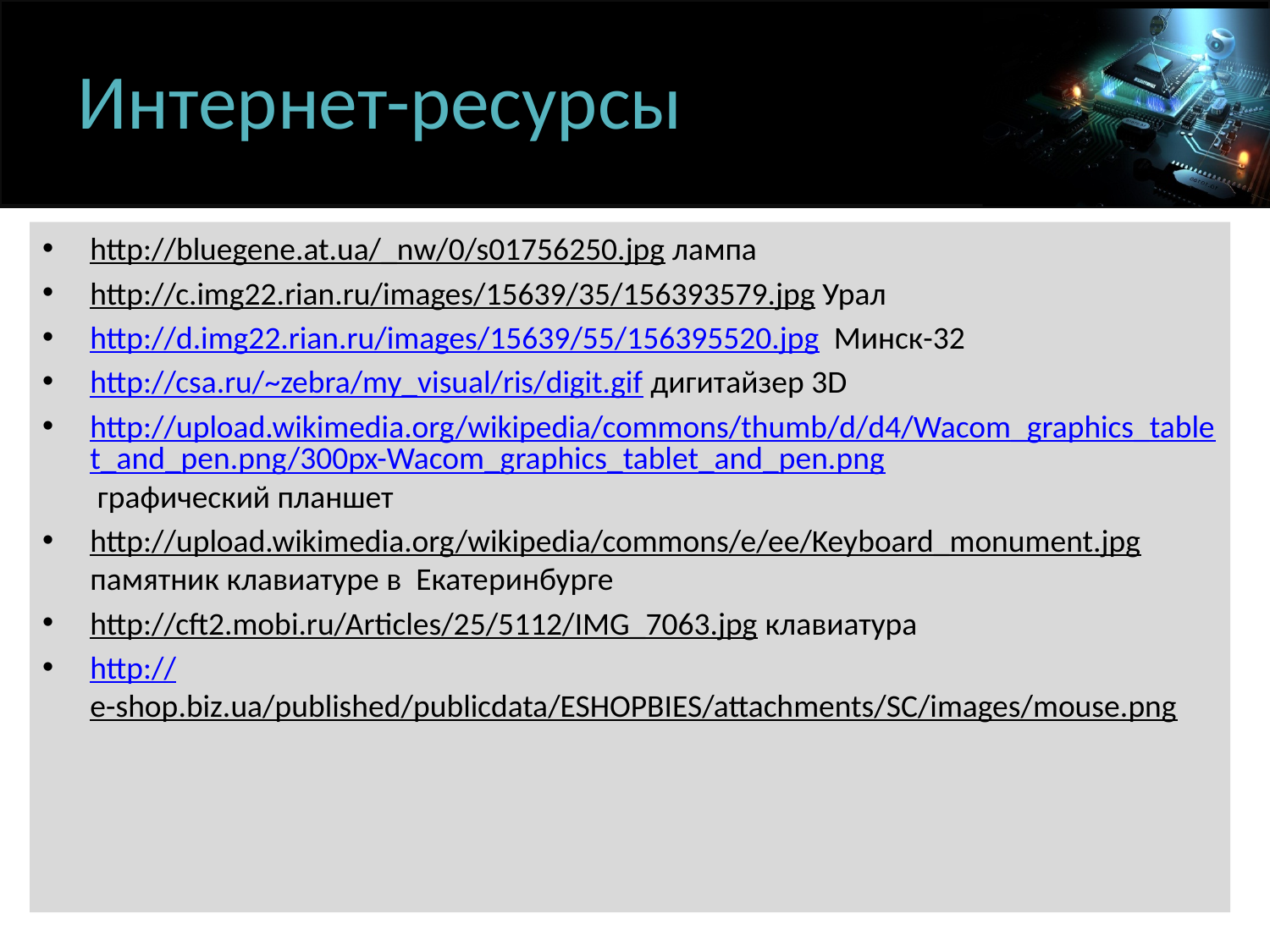

# Интернет-ресурсы
http://bluegene.at.ua/_nw/0/s01756250.jpg лампа
http://c.img22.rian.ru/images/15639/35/156393579.jpg Урал
http://d.img22.rian.ru/images/15639/55/156395520.jpg  Минск-32
http://csa.ru/~zebra/my_visual/ris/digit.gif дигитайзер 3D
http://upload.wikimedia.org/wikipedia/commons/thumb/d/d4/Wacom_graphics_tablet_and_pen.png/300px-Wacom_graphics_tablet_and_pen.png графический планшет
http://upload.wikimedia.org/wikipedia/commons/e/ee/Keyboard_monument.jpg памятник клавиатуре в  Екатеринбурге
http://cft2.mobi.ru/Articles/25/5112/IMG_7063.jpg клавиатура
http://e-shop.biz.ua/published/publicdata/ESHOPBIES/attachments/SC/images/mouse.png